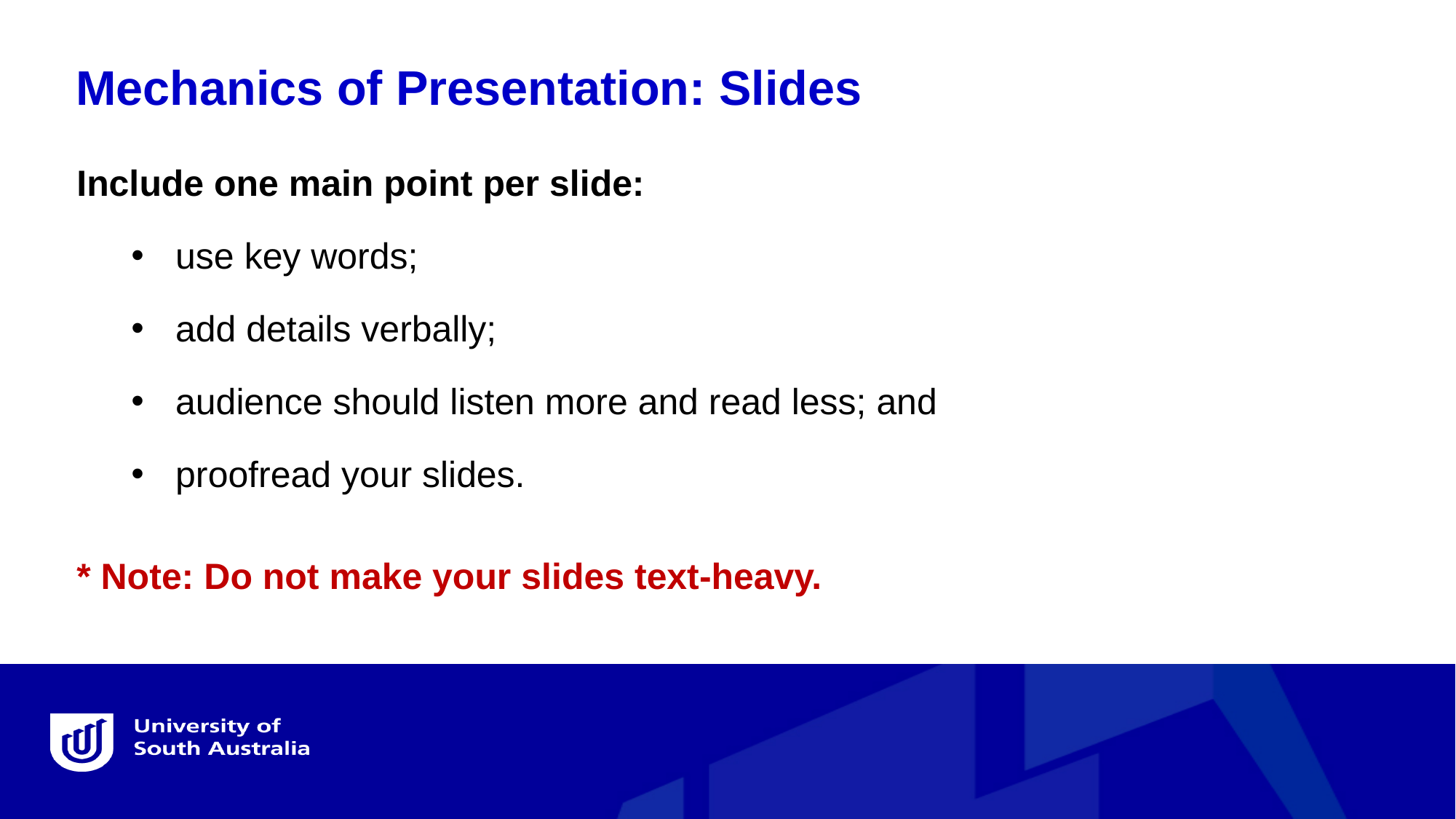

Mechanics of Presentation: Slides
Include one main point per slide:
 use key words;
 add details verbally;
 audience should listen more and read less; and
 proofread your slides.

* Note: Do not make your slides text-heavy.